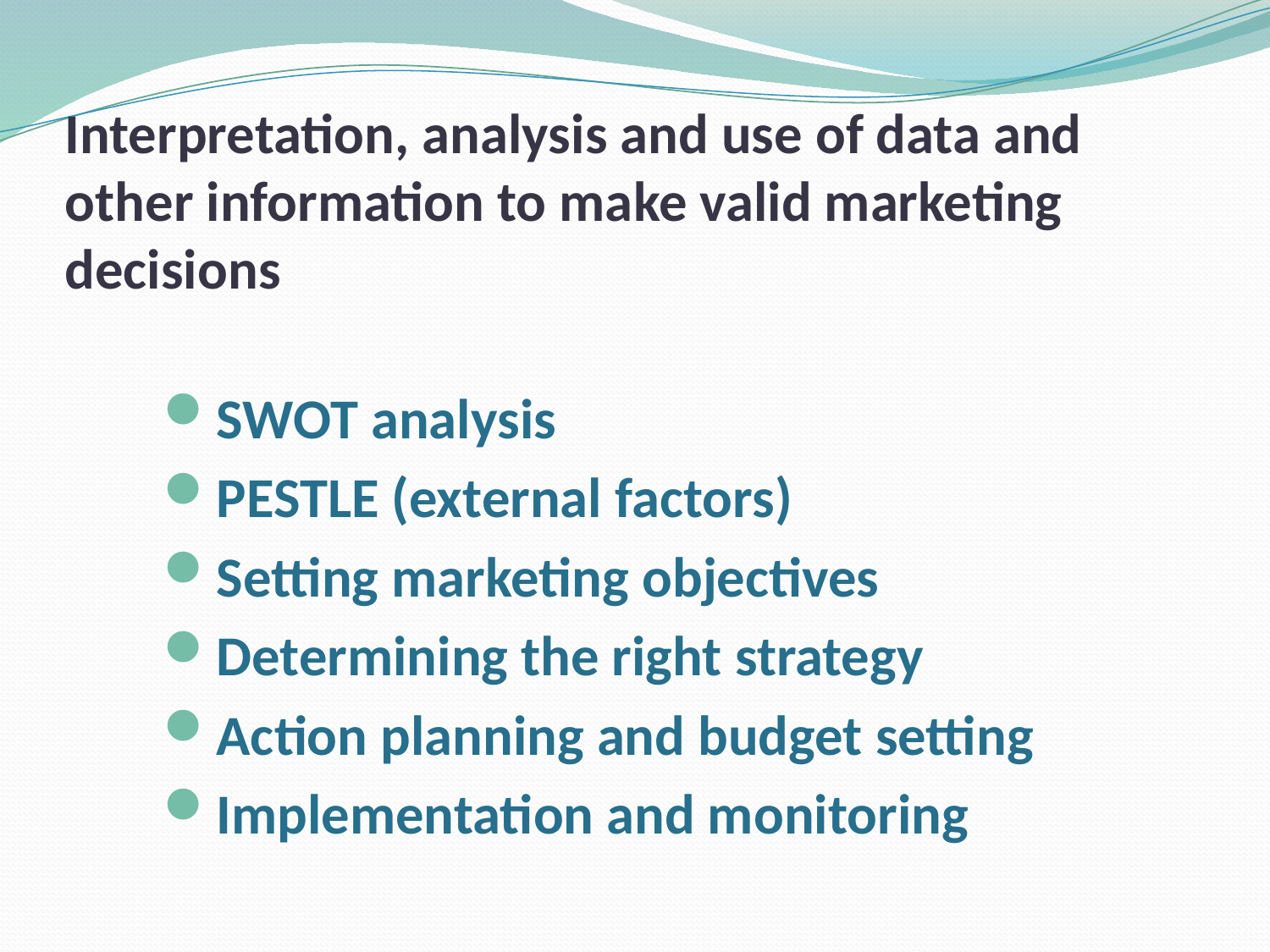

# Interpretation, analysis and use of data and other information to make valid marketing decisions
SWOT analysis
PESTLE (external factors)
Setting marketing objectives
Determining the right strategy
Action planning and budget setting
Implementation and monitoring